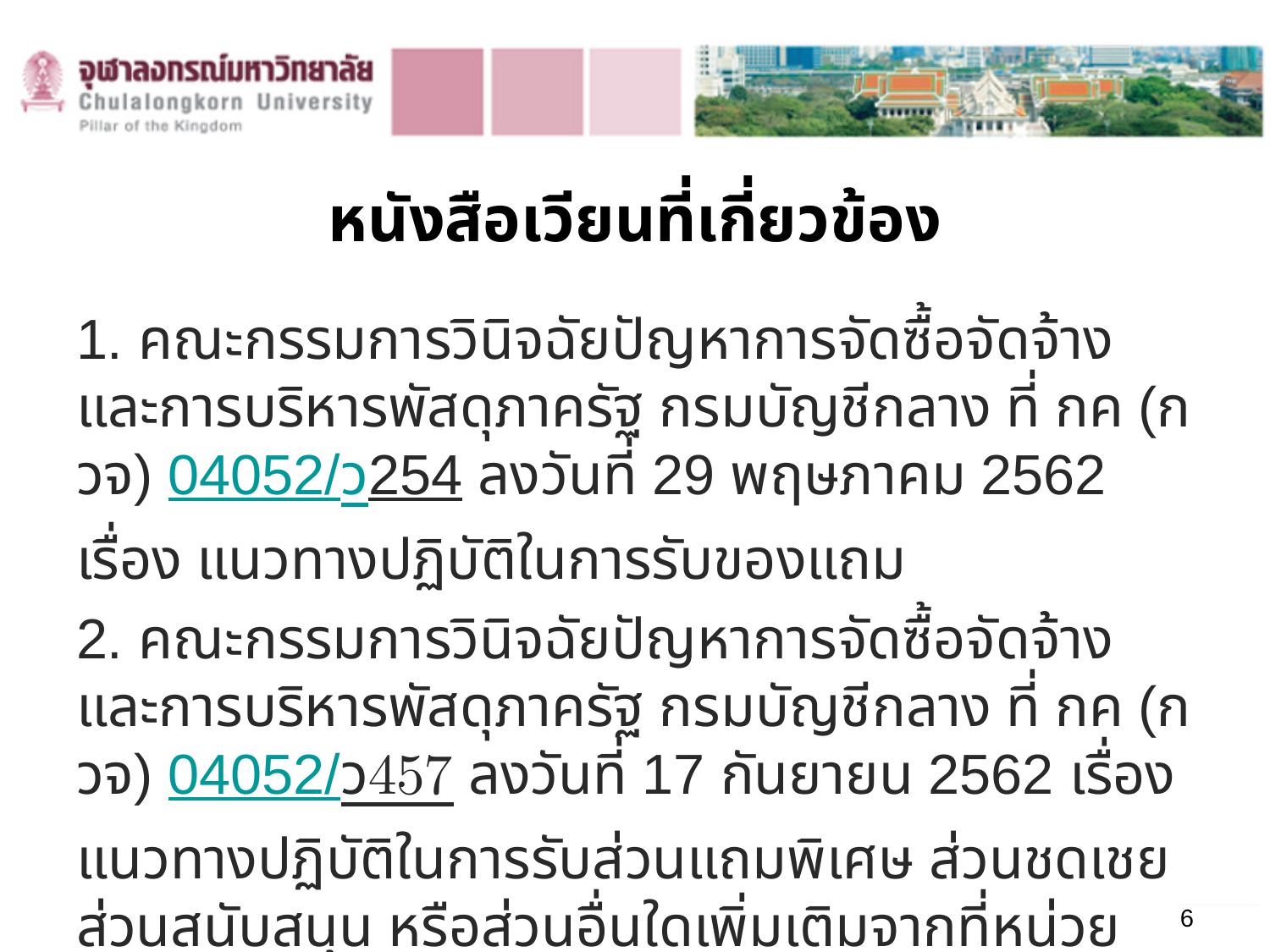

# หนังสือเวียนที่เกี่ยวข้อง
1. คณะกรรมการวินิจฉัยปัญหาการจัดซื้อจัดจ้างและการบริหารพัสดุภาครัฐ กรมบัญชีกลาง ที่ กค (กวจ) 04052/ว254 ลงวันที่ 29 พฤษภาคม 2562 เรื่อง แนวทางปฏิบัติในการรับของแถม
2. คณะกรรมการวินิจฉัยปัญหาการจัดซื้อจัดจ้างและการบริหารพัสดุภาครัฐ กรมบัญชีกลาง ที่ กค (กวจ) 04052/ว457 ลงวันที่ 17 กันยายน 2562 เรื่อง แนวทางปฏิบัติในการรับส่วนแถมพิเศษ ส่วนชดเชย ส่วนสนับสนุน หรือส่วนอื่นใดเพิ่มเติมจากที่หน่วยงานของรัฐกำหนดไว้ในขอบเขตของงานหรือรายละเอียดคุณลักษณะเฉพาะของพัสดุ

6